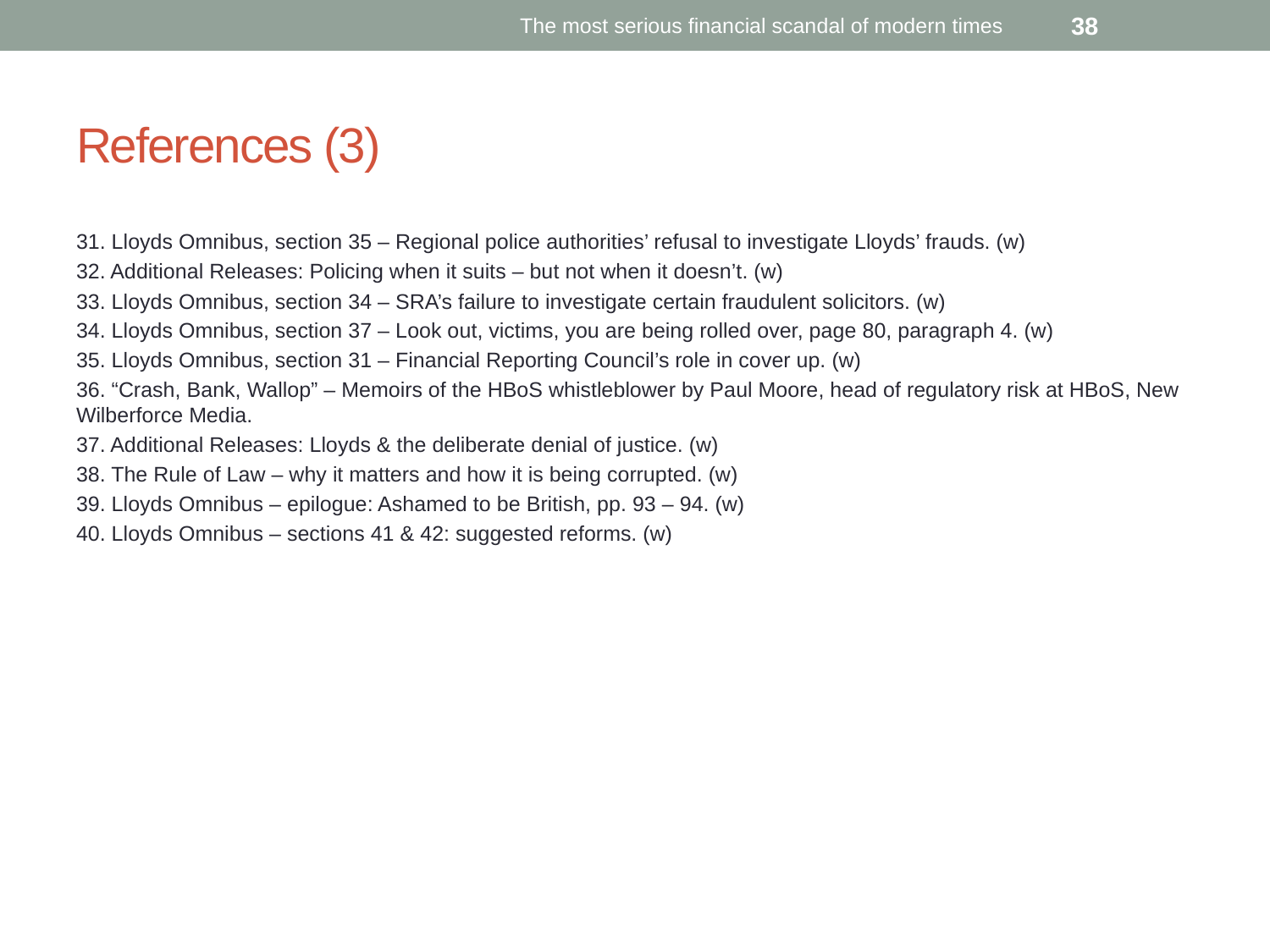

The most serious financial scandal of modern times
38
# References (3)
31. Lloyds Omnibus, section 35 – Regional police authorities’ refusal to investigate Lloyds’ frauds. (w)
32. Additional Releases: Policing when it suits – but not when it doesn’t. (w)
33. Lloyds Omnibus, section 34 – SRA’s failure to investigate certain fraudulent solicitors. (w)
34. Lloyds Omnibus, section 37 – Look out, victims, you are being rolled over, page 80, paragraph 4. (w)
35. Lloyds Omnibus, section 31 – Financial Reporting Council’s role in cover up. (w)
36. “Crash, Bank, Wallop” – Memoirs of the HBoS whistleblower by Paul Moore, head of regulatory risk at HBoS, New Wilberforce Media.
37. Additional Releases: Lloyds & the deliberate denial of justice. (w)
38. The Rule of Law – why it matters and how it is being corrupted. (w)
39. Lloyds Omnibus – epilogue: Ashamed to be British, pp. 93 – 94. (w)
40. Lloyds Omnibus – sections 41 & 42: suggested reforms. (w)